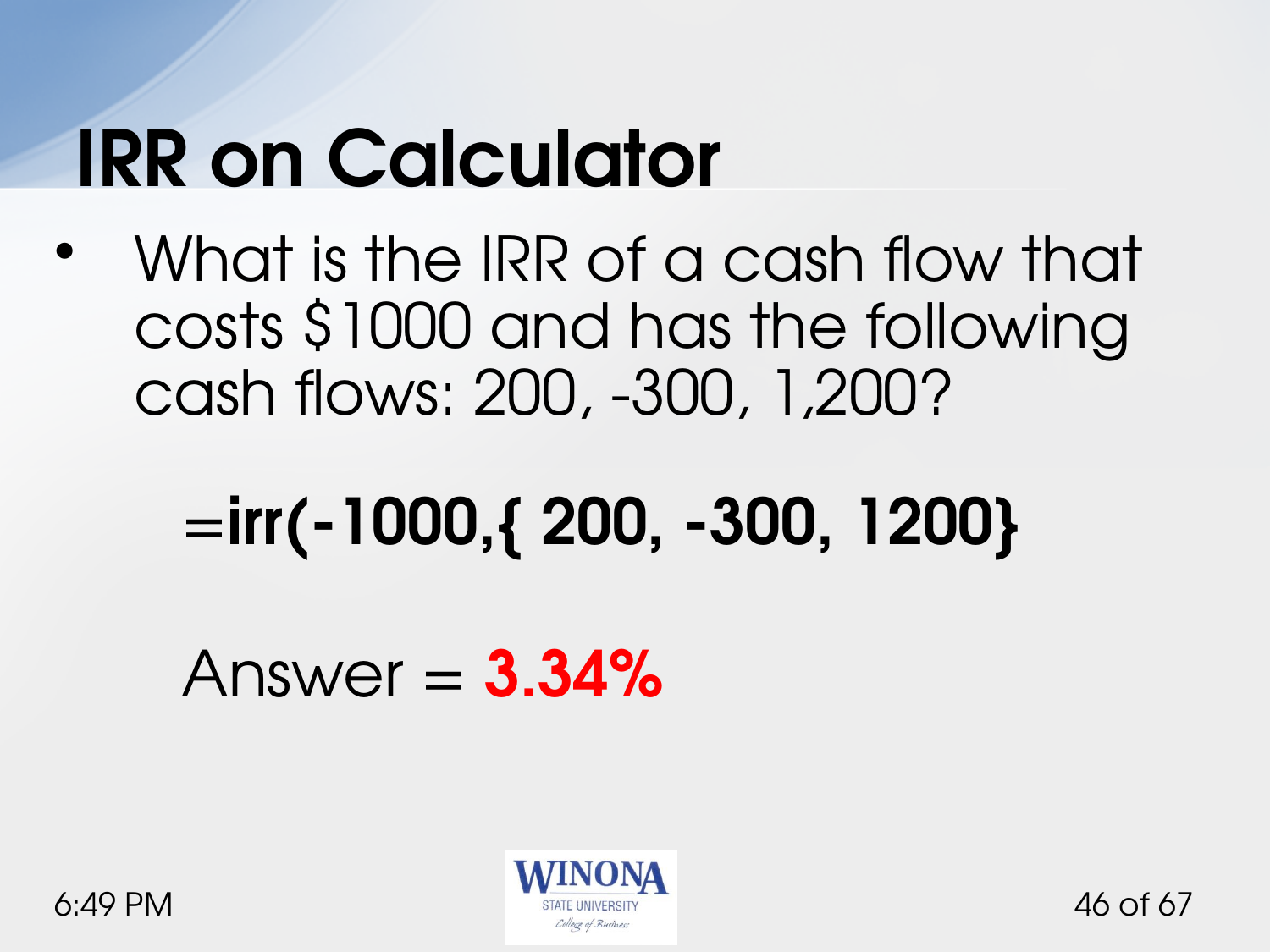

# IRR on Calculator
What is the IRR of a cash flow that costs $1000 and has the following cash flows: 200, -300, 1,200?

	=irr(-1000,{ 200, -300, 1200}

	Answer = 3.34%